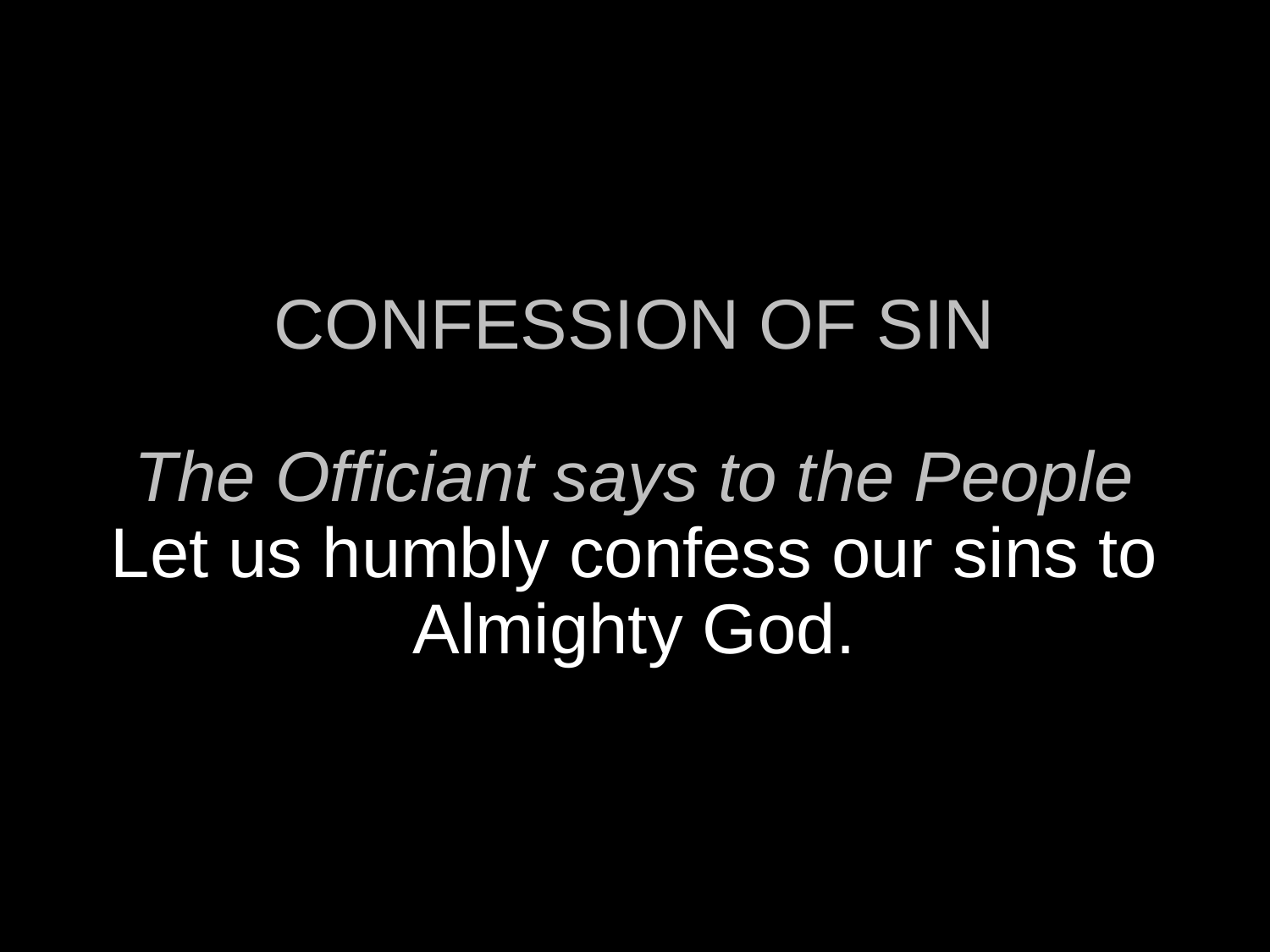

# CONFESSION OF SIN The Officiant says to the People Let us humbly confess our sins to Almighty God.